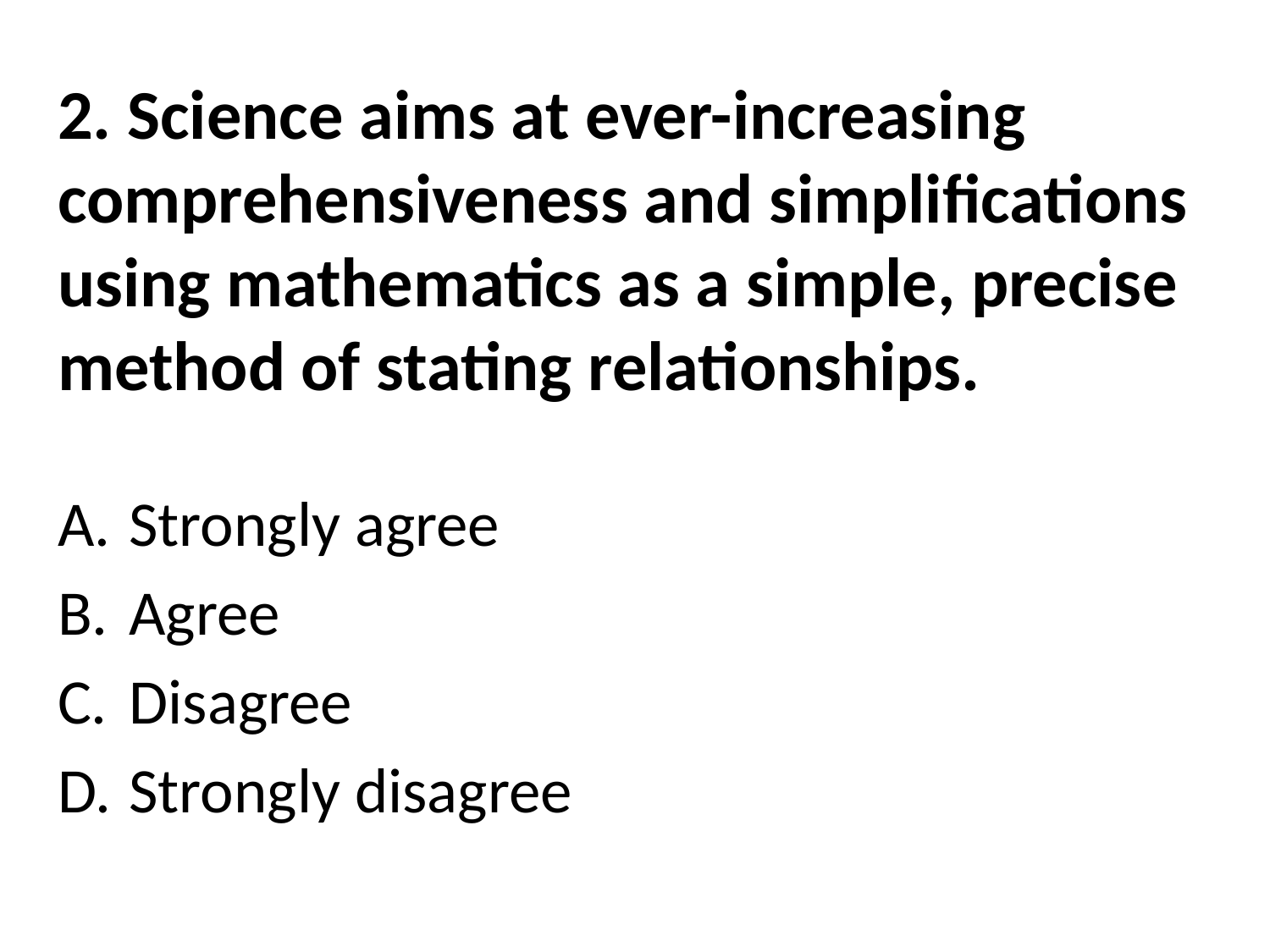

# 2. Science aims at ever-increasing comprehensiveness and simplifications using mathematics as a simple, precise method of stating relationships.
Strongly agree
Agree
Disagree
Strongly disagree